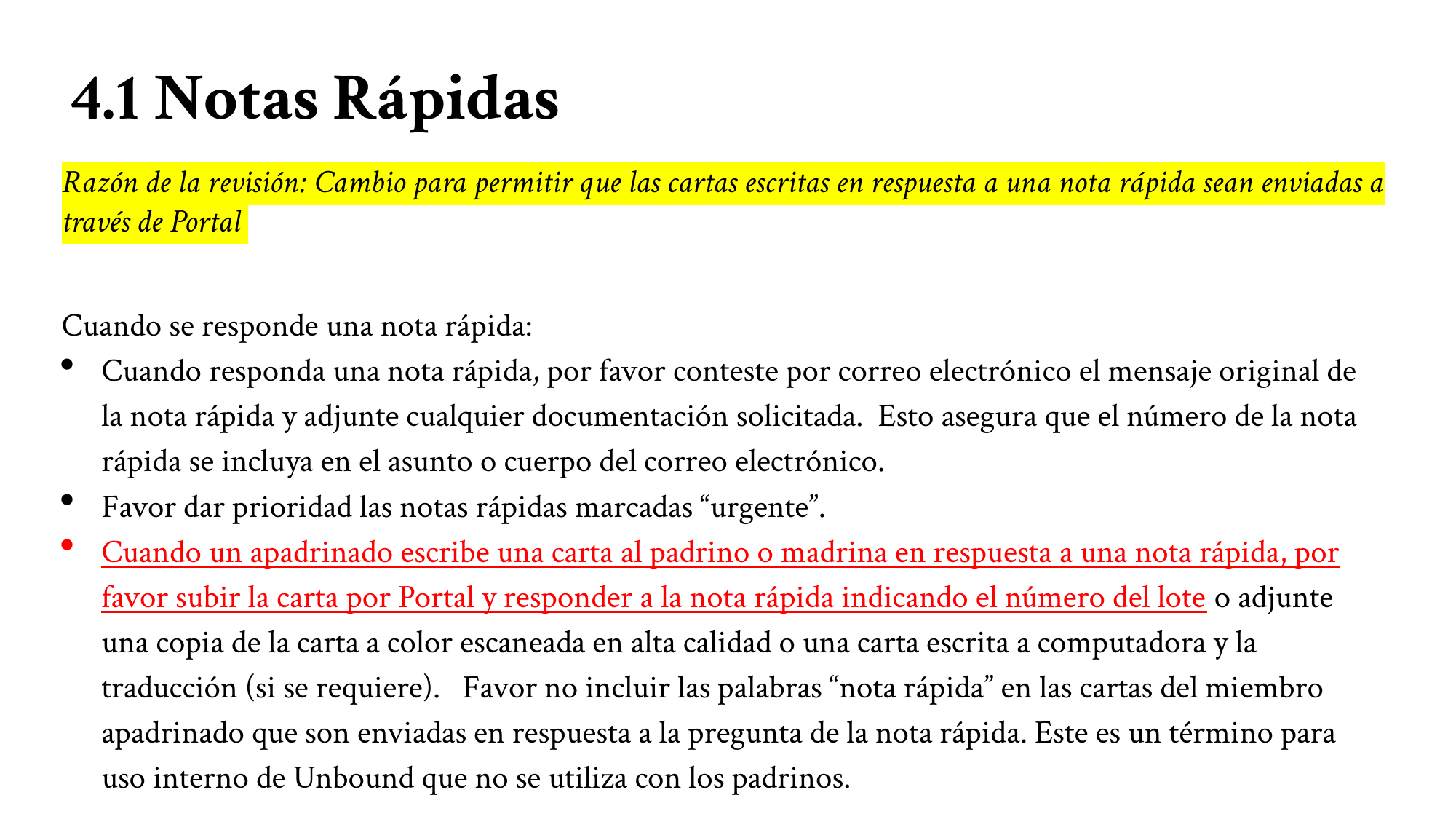

# 4.1 Notas Rápidas
Razón de la revisión: Cambio para permitir que las cartas escritas en respuesta a una nota rápida sean enviadas a través de Portal

Cuando se responde una nota rápida:
Cuando responda una nota rápida, por favor conteste por correo electrónico el mensaje original de la nota rápida y adjunte cualquier documentación solicitada.  Esto asegura que el número de la nota rápida se incluya en el asunto o cuerpo del correo electrónico.
Favor dar prioridad las notas rápidas marcadas “urgente”.
Cuando un apadrinado escribe una carta al padrino o madrina en respuesta a una nota rápida, por favor subir la carta por Portal y responder a la nota rápida indicando el número del lote o adjunte una copia de la carta a color escaneada en alta calidad o una carta escrita a computadora y la traducción (si se requiere).   Favor no incluir las palabras “nota rápida” en las cartas del miembro apadrinado que son enviadas en respuesta a la pregunta de la nota rápida. Este es un término para uso interno de Unbound que no se utiliza con los padrinos.